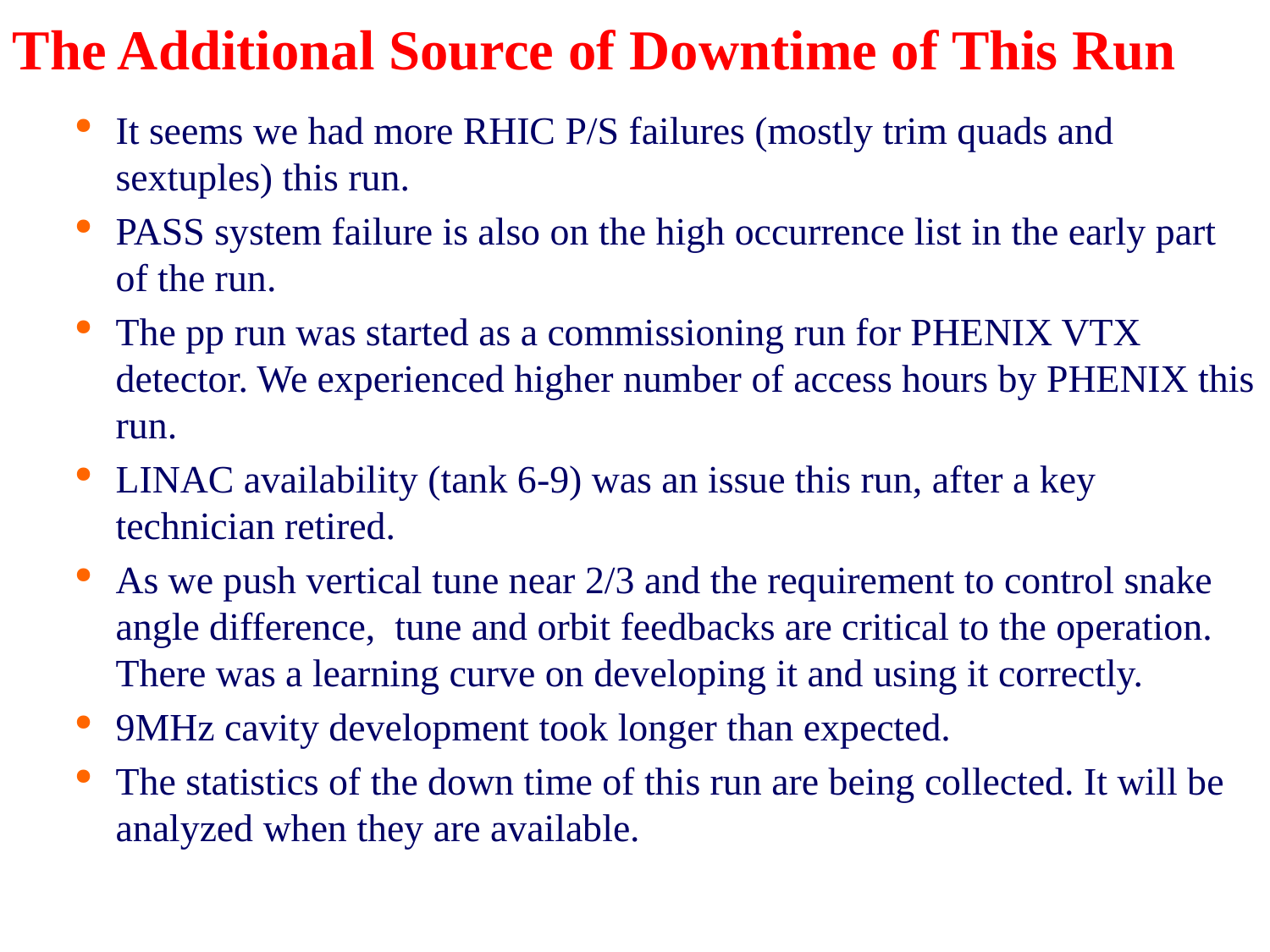

# The Additional Source of Downtime of This Run

It seems we had more RHIC P/S failures (mostly trim quads and sextuples) this run.
PASS system failure is also on the high occurrence list in the early part of the run.
The pp run was started as a commissioning run for PHENIX VTX detector. We experienced higher number of access hours by PHENIX this run.
LINAC availability (tank 6-9) was an issue this run, after a key technician retired.
As we push vertical tune near 2/3 and the requirement to control snake angle difference,  tune and orbit feedbacks are critical to the operation. There was a learning curve on developing it and using it correctly.
9MHz cavity development took longer than expected.
The statistics of the down time of this run are being collected. It will be analyzed when they are available.
10
Haixin Huang